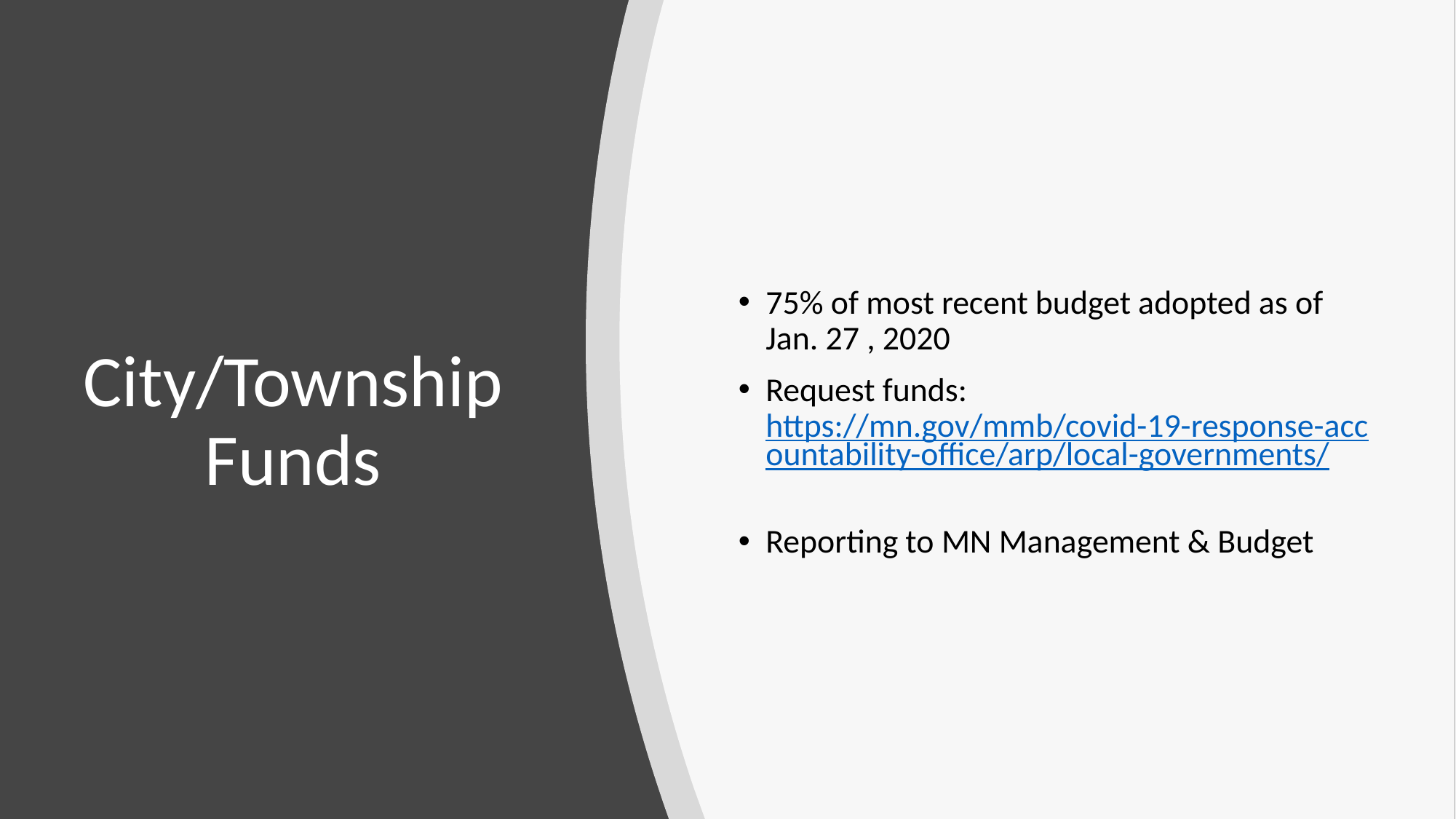

# City/Township Funds
75% of most recent budget adopted as of Jan. 27 , 2020
Request funds: https://mn.gov/mmb/covid-19-response-accountability-office/arp/local-governments/
Reporting to MN Management & Budget